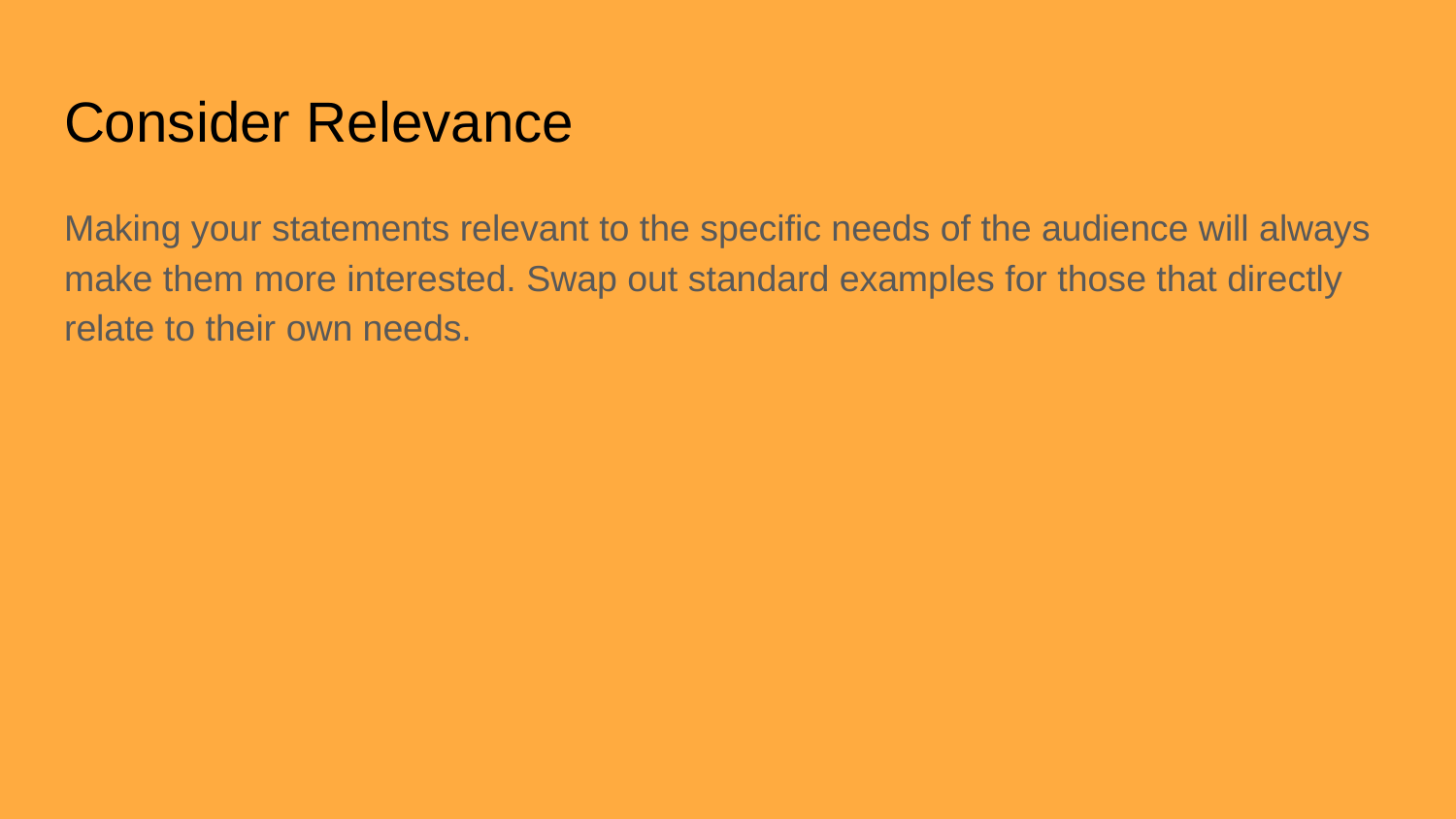

# Consider Relevance
Making your statements relevant to the specific needs of the audience will always make them more interested. Swap out standard examples for those that directly relate to their own needs.